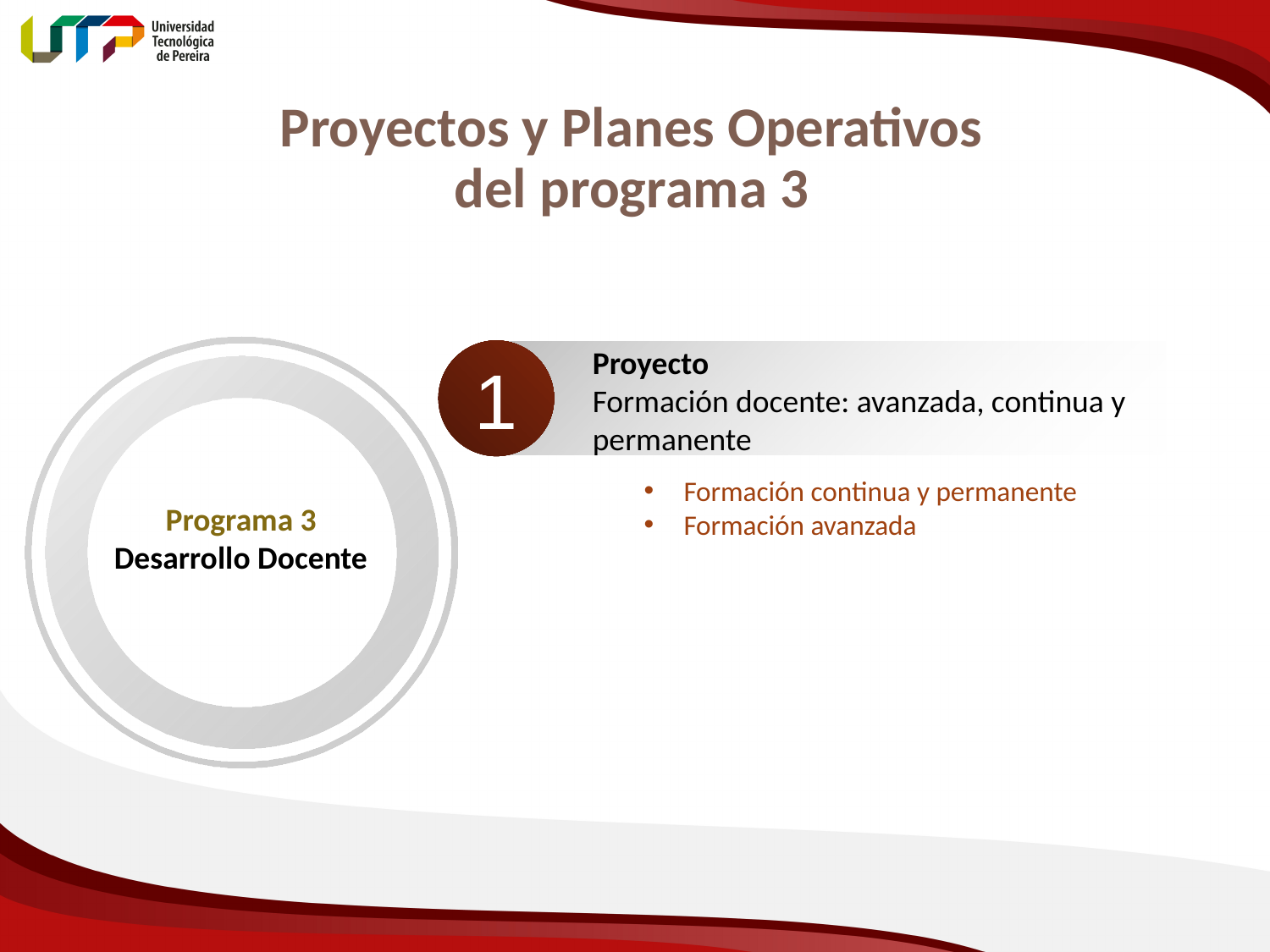

# Proyectos y Planes Operativos del programa 3
Proyecto
Formación docente: avanzada, continua y permanente
1

Programa 3
Desarrollo Docente
Formación continua y permanente
Formación avanzada